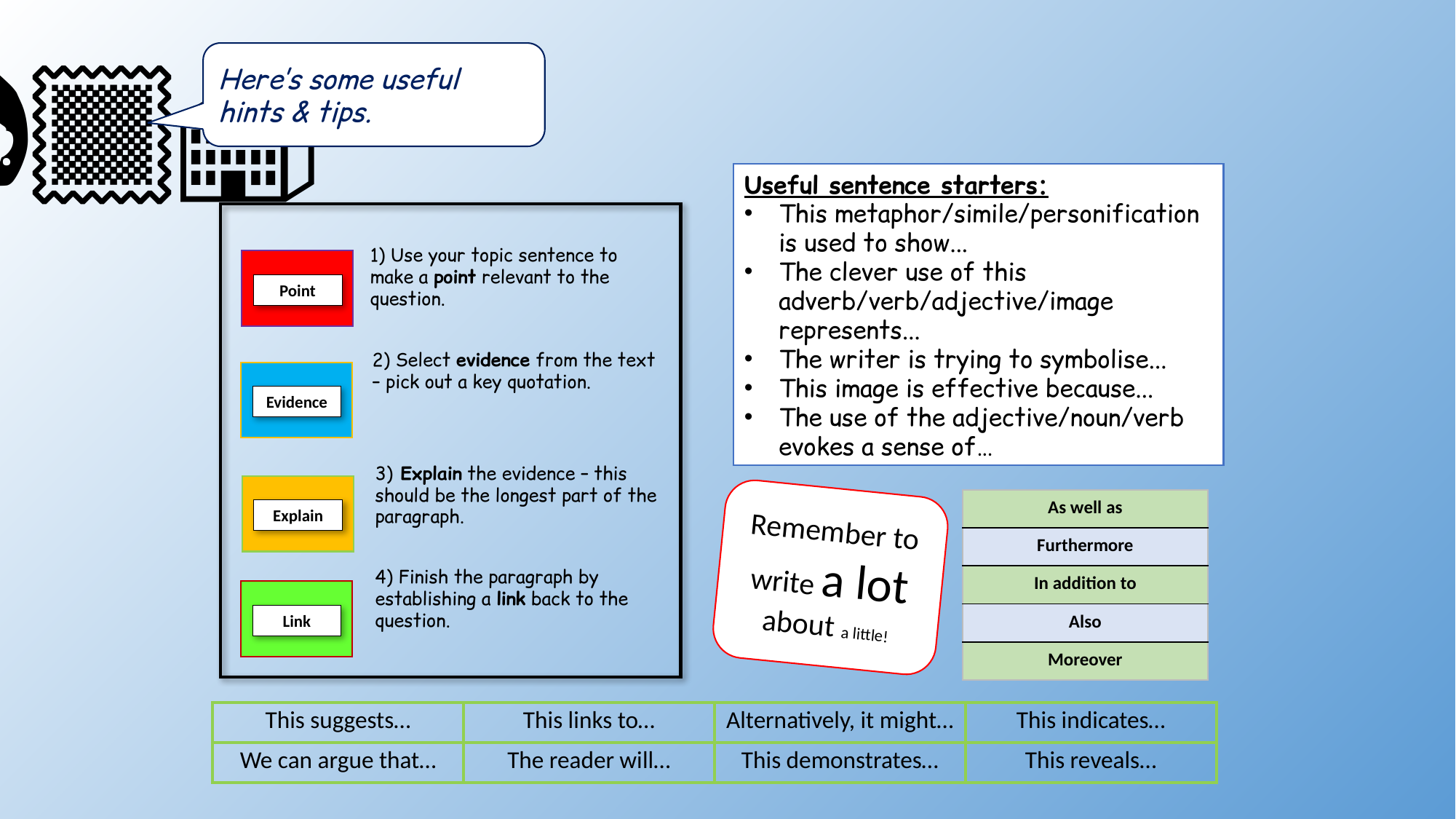

👩🏽‍🏫
Here’s some useful hints & tips.
Useful sentence starters:
This metaphor/simile/personification is used to show...
The clever use of this adverb/verb/adjective/image represents...
The writer is trying to symbolise...
This image is effective because...
The use of the adjective/noun/verb evokes a sense of…

1) Use your topic sentence to make a point relevant to the question.
2) Select evidence from the text – pick out a key quotation.
3) Explain the evidence – this should be the longest part of the paragraph.
4) Finish the paragraph by establishing a link back to the question.

Point

Evidence

Explain

Link
Remember to write a lot about a little!
| As well as |
| --- |
| Furthermore |
| In addition to |
| Also |
| Moreover |
| This suggests… | This links to… | Alternatively, it might… | This indicates… |
| --- | --- | --- | --- |
| We can argue that… | The reader will… | This demonstrates… | This reveals… |